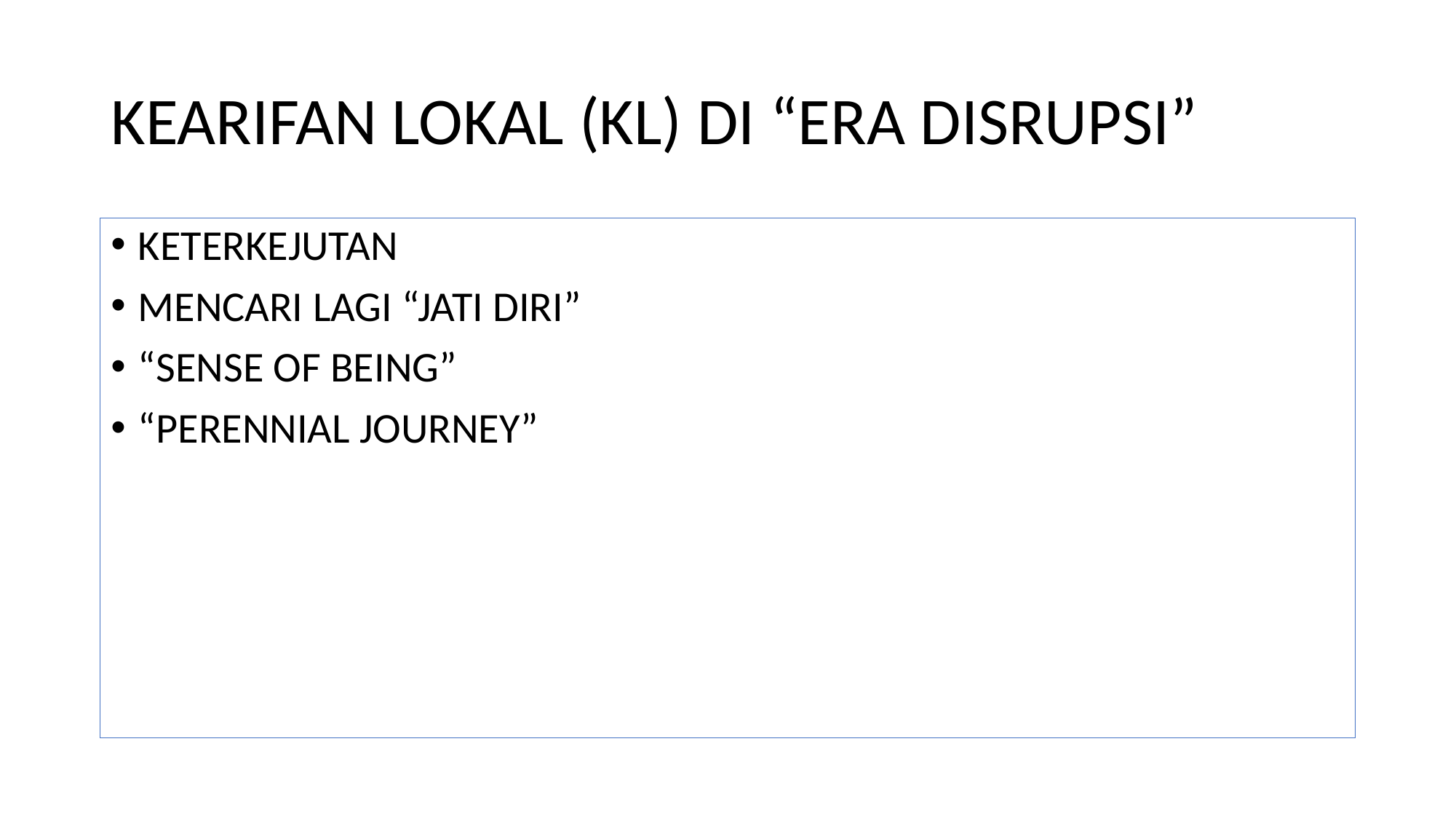

# KEARIFAN LOKAL (KL) DI “ERA DISRUPSI”
KETERKEJUTAN
MENCARI LAGI “JATI DIRI”
“SENSE OF BEING”
“PERENNIAL JOURNEY”